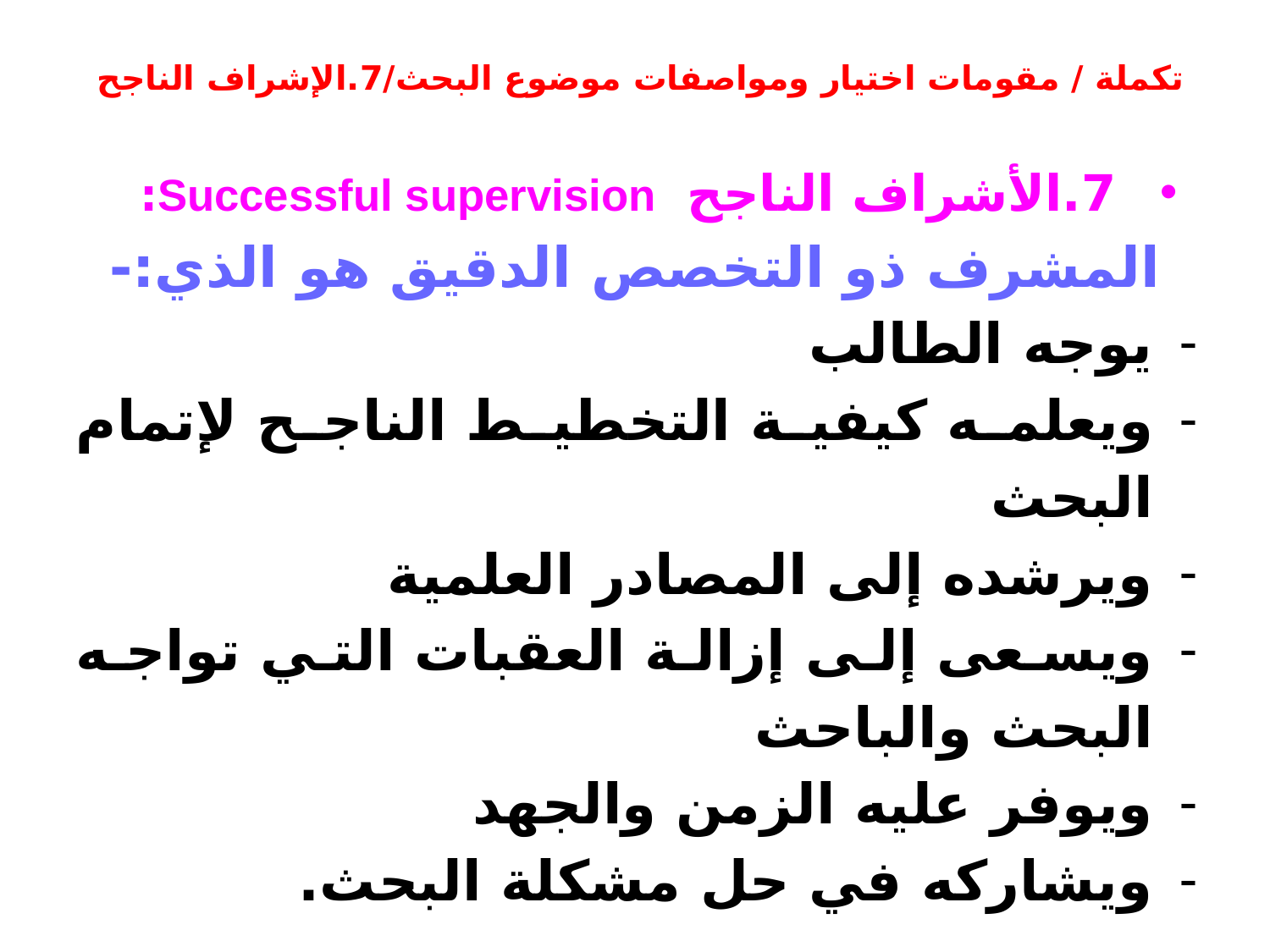

# تكملة / مقومات اختيار ومواصفات موضوع البحث/7.الإشراف الناجح
7.الأشراف الناجح  Successful supervision: المشرف ذو التخصص الدقيق هو الذي:-
يوجه الطالب
ويعلمه كيفية التخطيط الناجح لإتمام البحث
ويرشده إلى المصادر العلمية
ويسعى إلى إزالة العقبات التي تواجه البحث والباحث
ويوفر عليه الزمن والجهد
ويشاركه في حل مشكلة البحث.